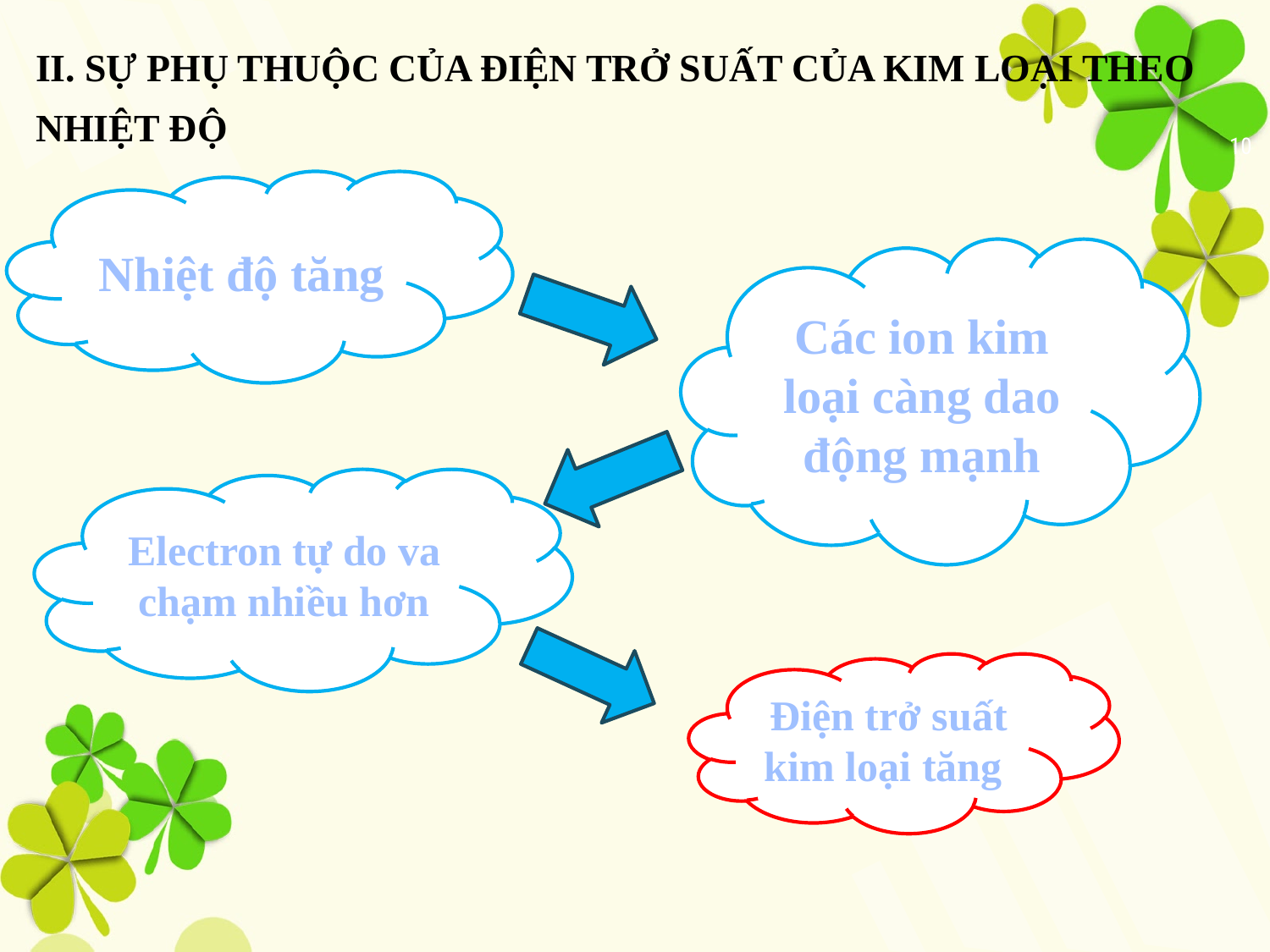

II. Sự phụ thuộc của điện trở suất của kim loại theo nhiệt độ
10
Nhiệt độ tăng
Các ion kim loại càng dao động mạnh

Electron tự do va chạm nhiều hơn

Điện trở suất kim loại tăng